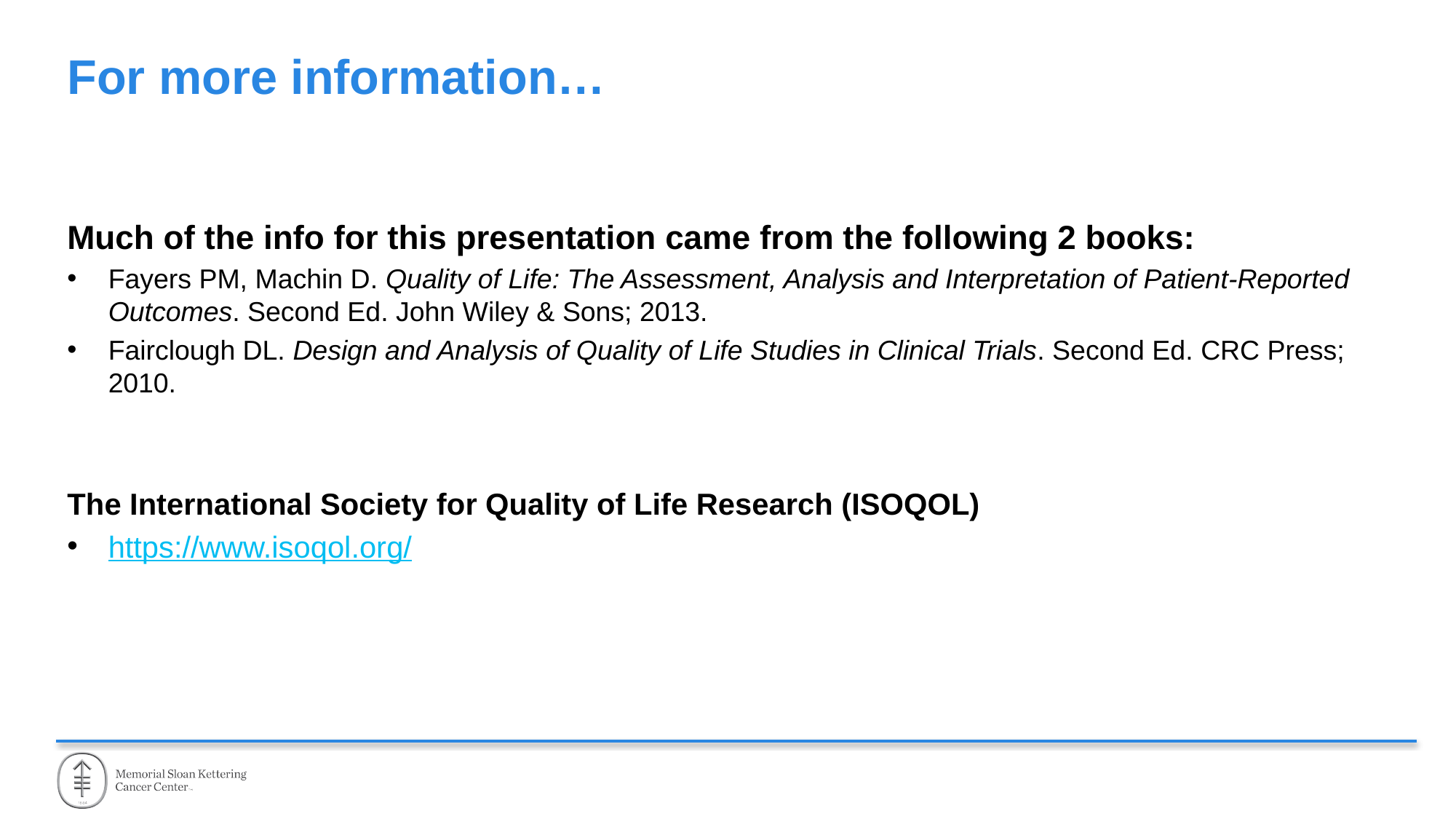

# For more information…

Much of the info for this presentation came from the following 2 books:
Fayers PM, Machin D. Quality of Life: The Assessment, Analysis and Interpretation of Patient-Reported Outcomes. Second Ed. John Wiley & Sons; 2013.
Fairclough DL. Design and Analysis of Quality of Life Studies in Clinical Trials. Second Ed. CRC Press; 2010.

The International Society for Quality of Life Research (ISOQOL)
https://www.isoqol.org/